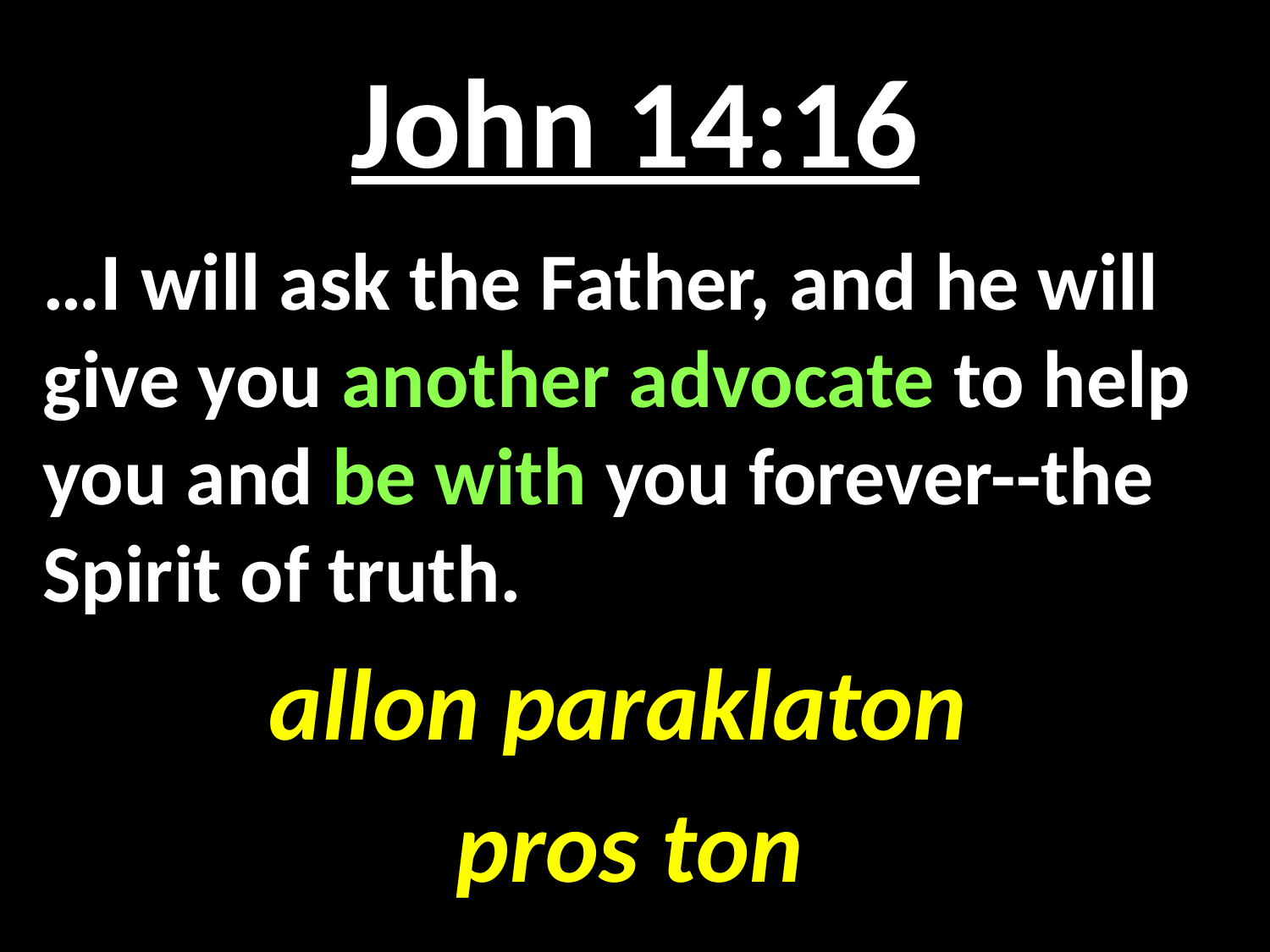

# John 14:16
…I will ask the Father, and he will give you another advocate to help you and be with you forever--the Spirit of truth.
allon paraklaton
pros ton